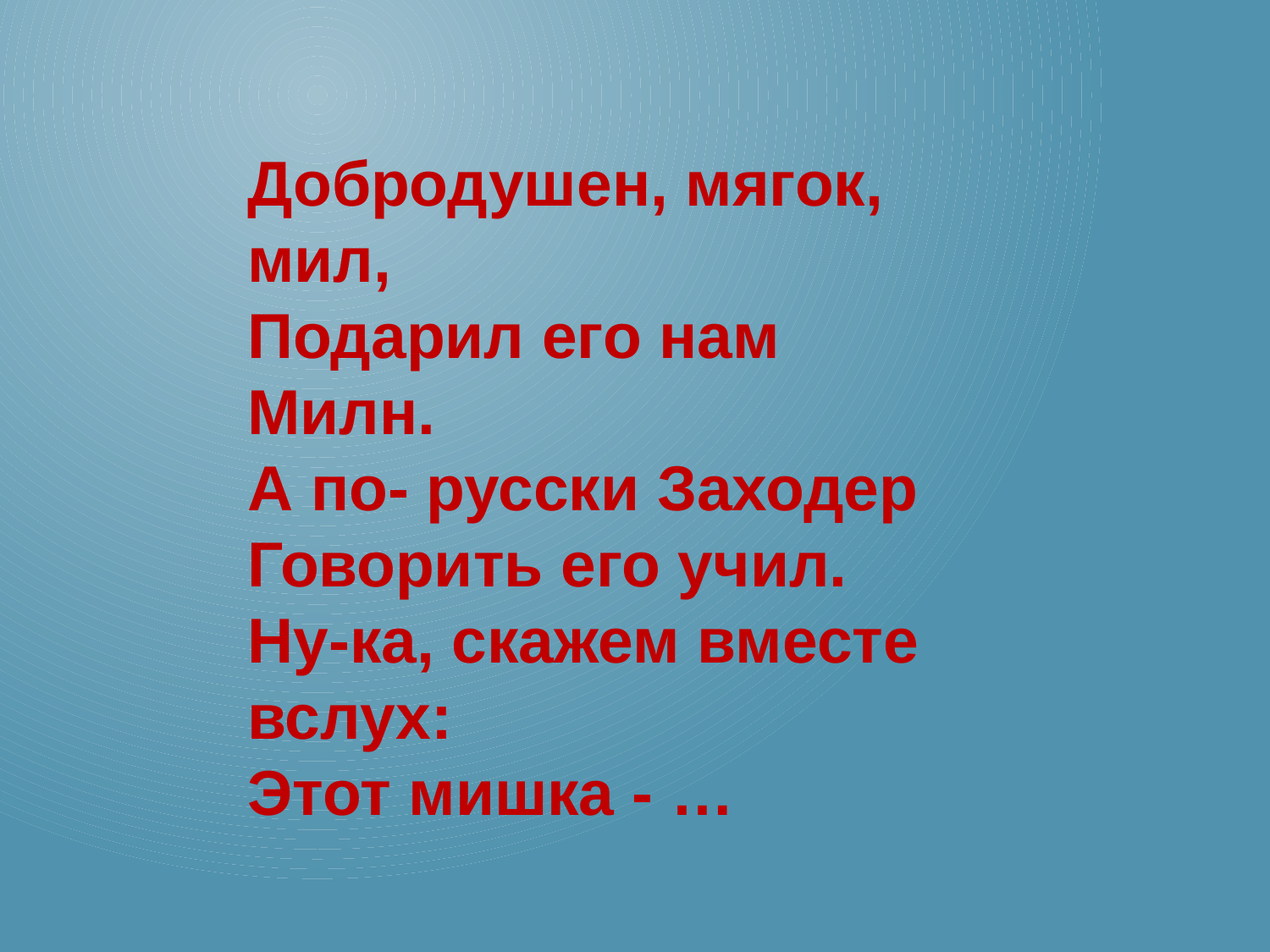

Добродушен, мягок, мил,
Подарил его нам Милн.
А по- русски Заходер
Говорить его учил.
Ну-ка, скажем вместе вслух:
Этот мишка - …